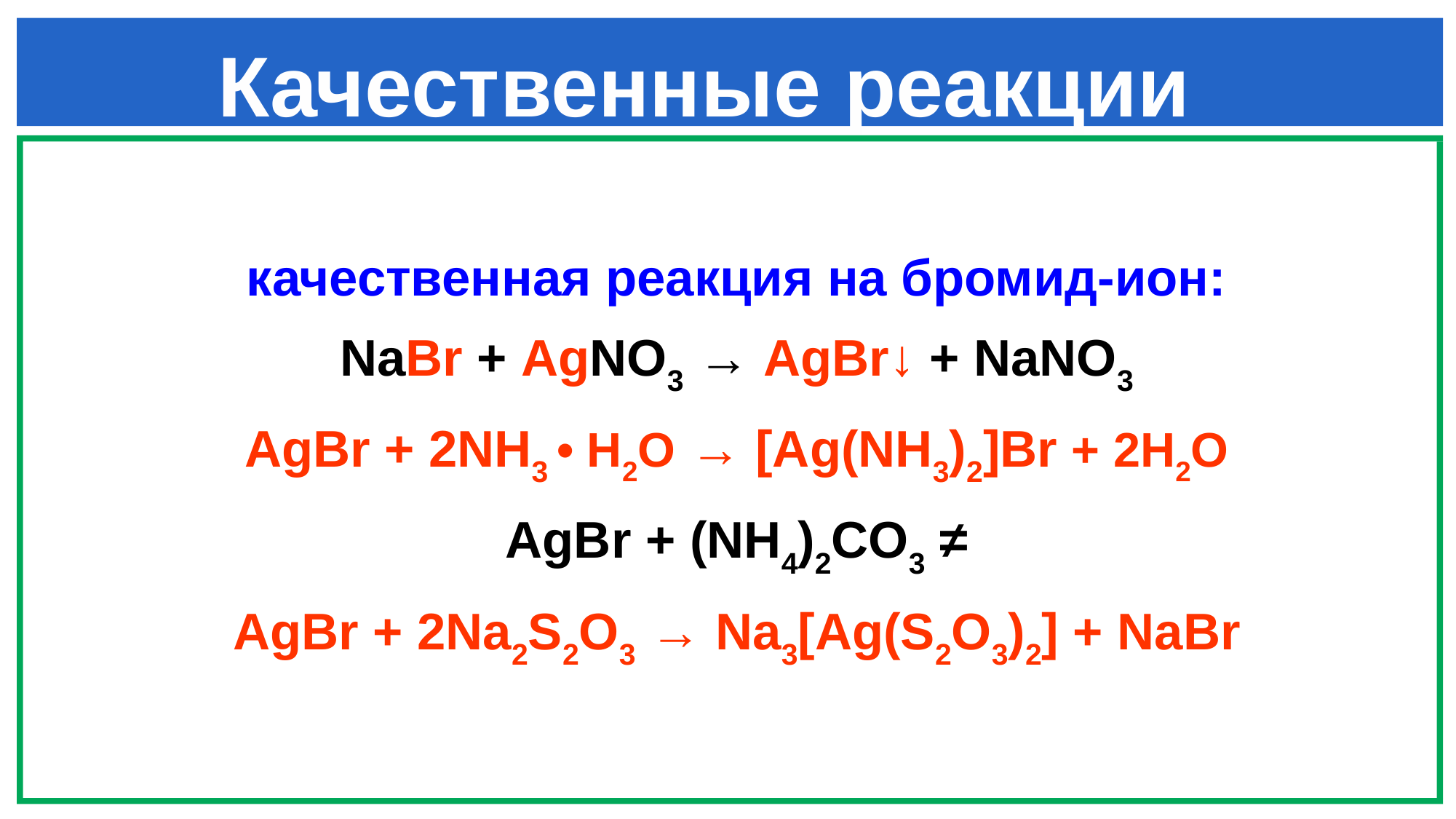

# Качественные реакции

качественная реакция на бромид-ион:
NaBr + AgNO3 → AgBr↓ + NaNO3
AgBr + 2NH3 • H2O → [Ag(NH3)2]Br + 2H2O
AgBr + (NH4)2СO3 ≠
AgBr + 2Na2S2O3 → Na3[Ag(S2O3)2] + NaBr